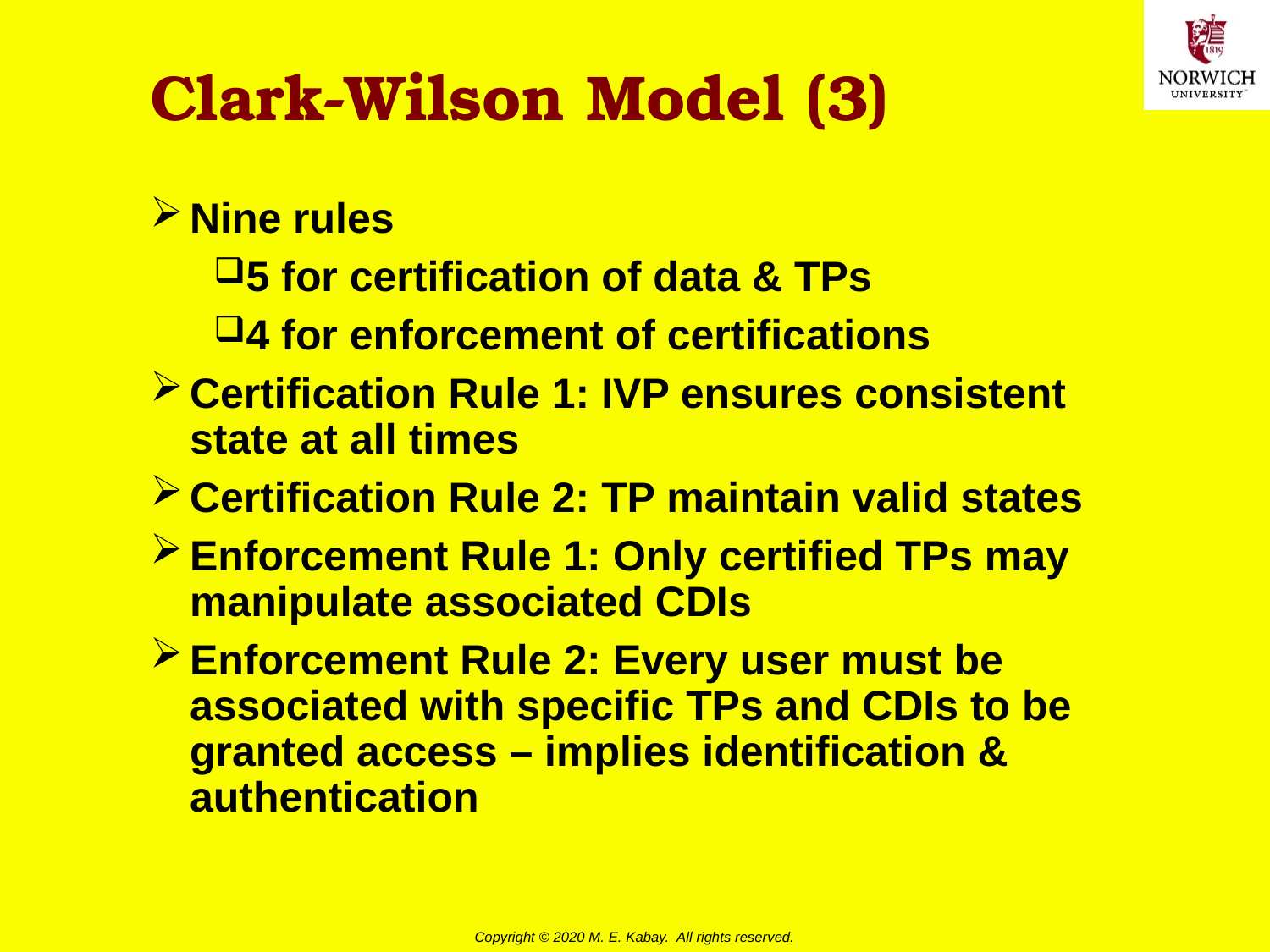

# Clark-Wilson Model (3)
Nine rules
5 for certification of data & TPs
4 for enforcement of certifications
Certification Rule 1: IVP ensures consistent state at all times
Certification Rule 2: TP maintain valid states
Enforcement Rule 1: Only certified TPs may manipulate associated CDIs
Enforcement Rule 2: Every user must be associated with specific TPs and CDIs to be granted access – implies identification & authentication